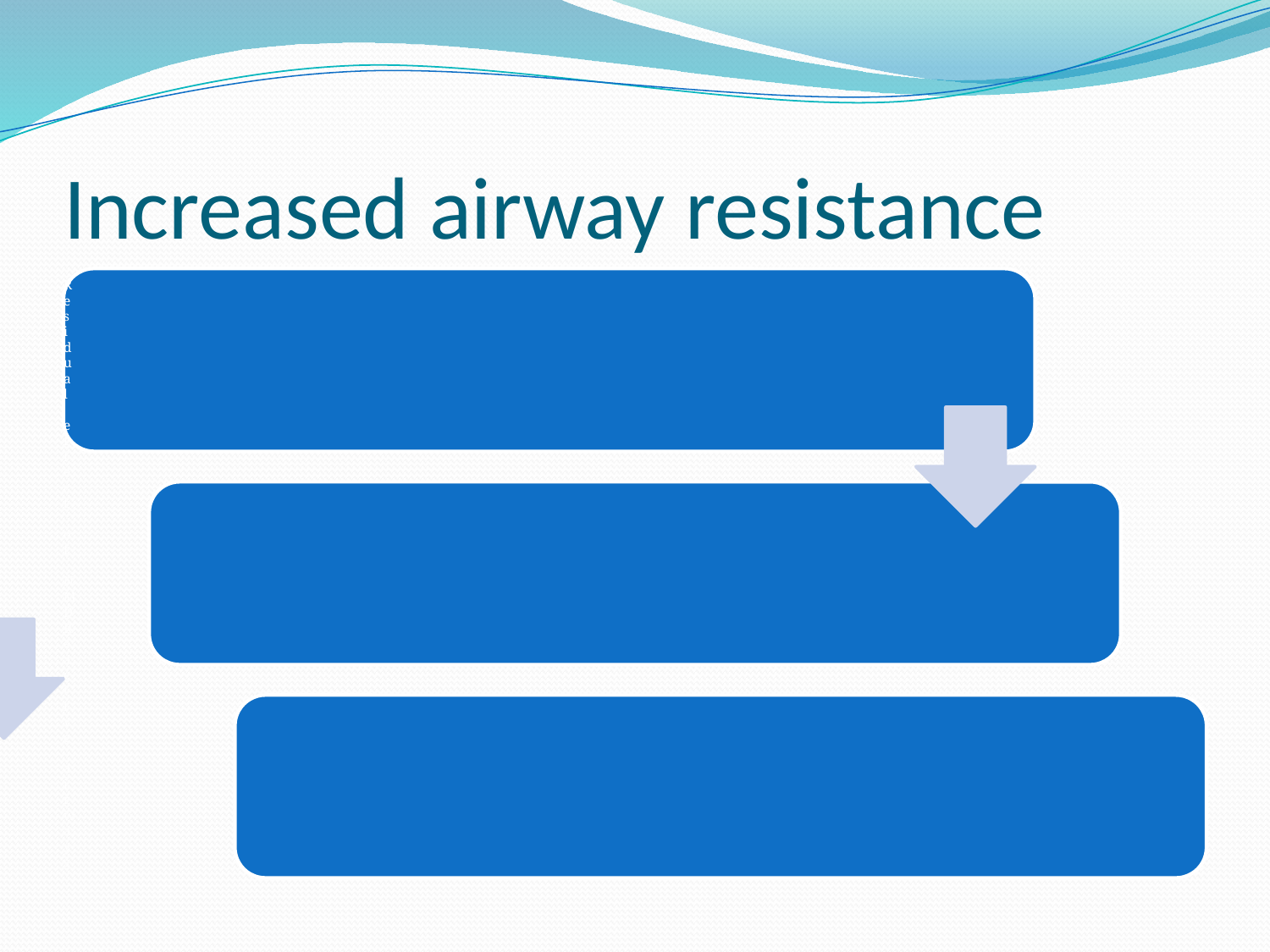

# Increased airway resistance
Residual effect of NMD
Reactive airways